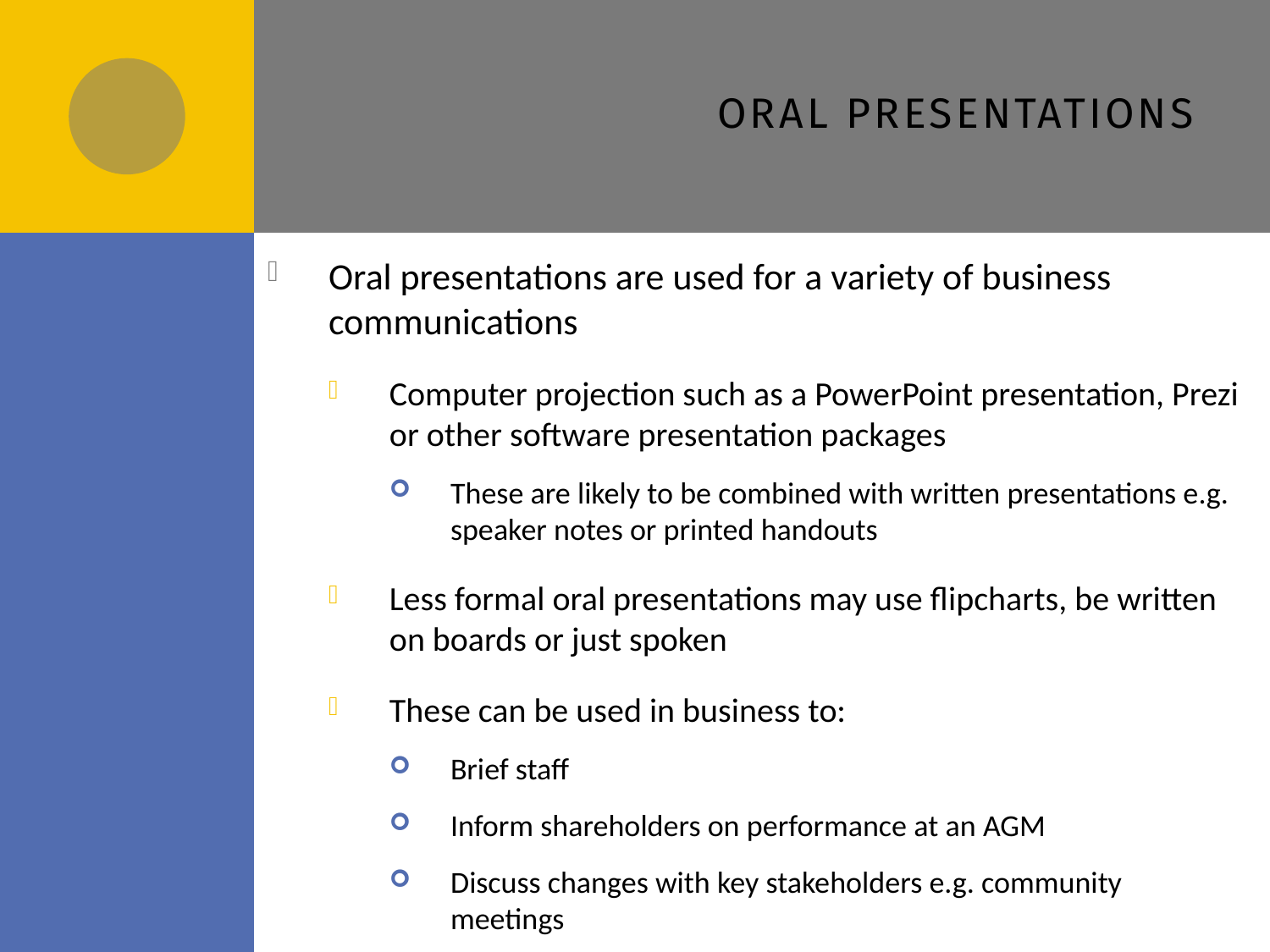

# oral presentations
Oral presentations are used for a variety of business communications
Computer projection such as a PowerPoint presentation, Prezi or other software presentation packages
These are likely to be combined with written presentations e.g. speaker notes or printed handouts
Less formal oral presentations may use flipcharts, be written on boards or just spoken
These can be used in business to:
Brief staff
Inform shareholders on performance at an AGM
Discuss changes with key stakeholders e.g. community meetings